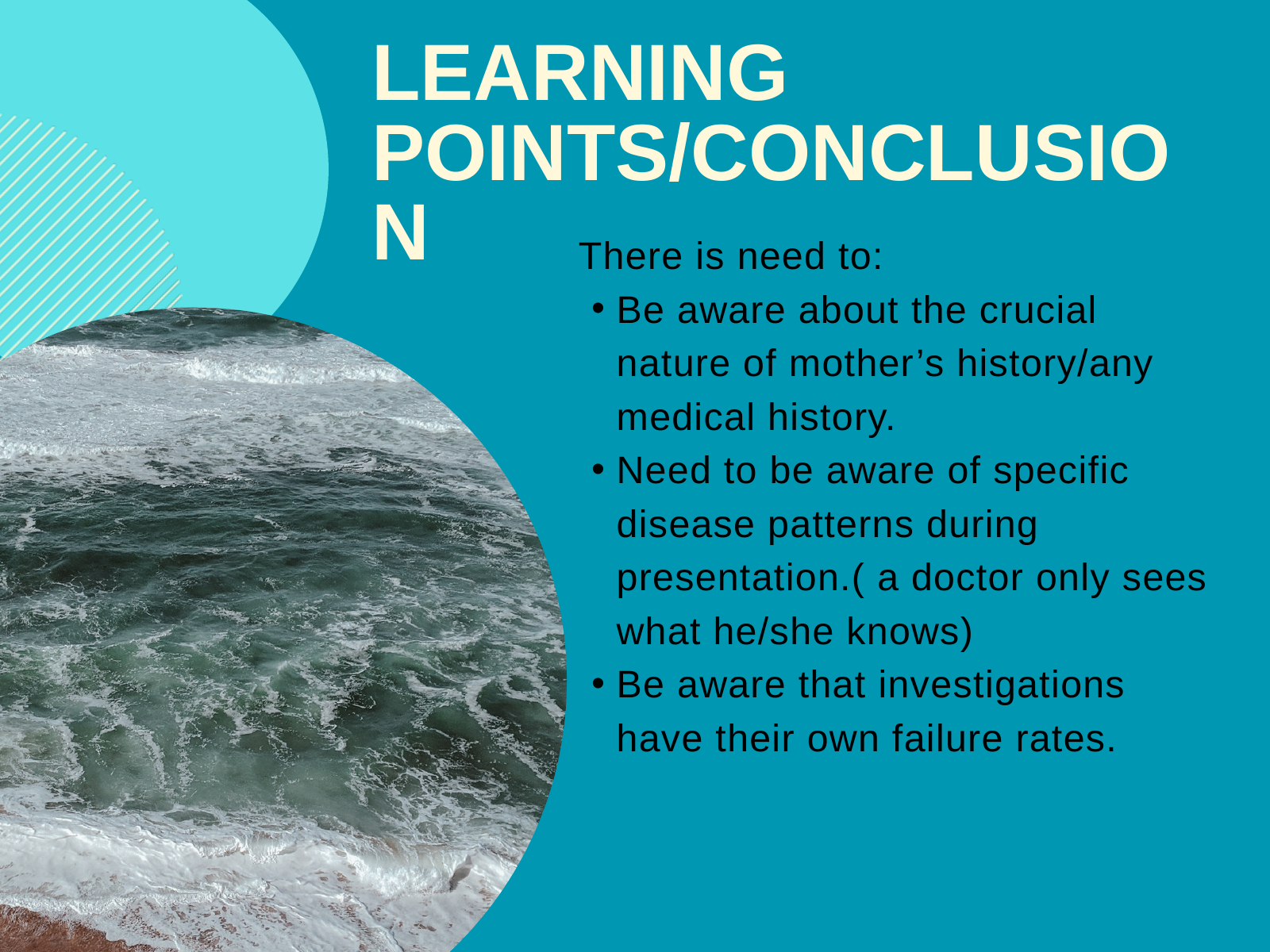

LEARNING POINTS/CONCLUSION

 There is need to:
Be aware about the crucial nature of mother’s history/any medical history.
Need to be aware of specific disease patterns during presentation.( a doctor only sees what he/she knows)
Be aware that investigations have their own failure rates.